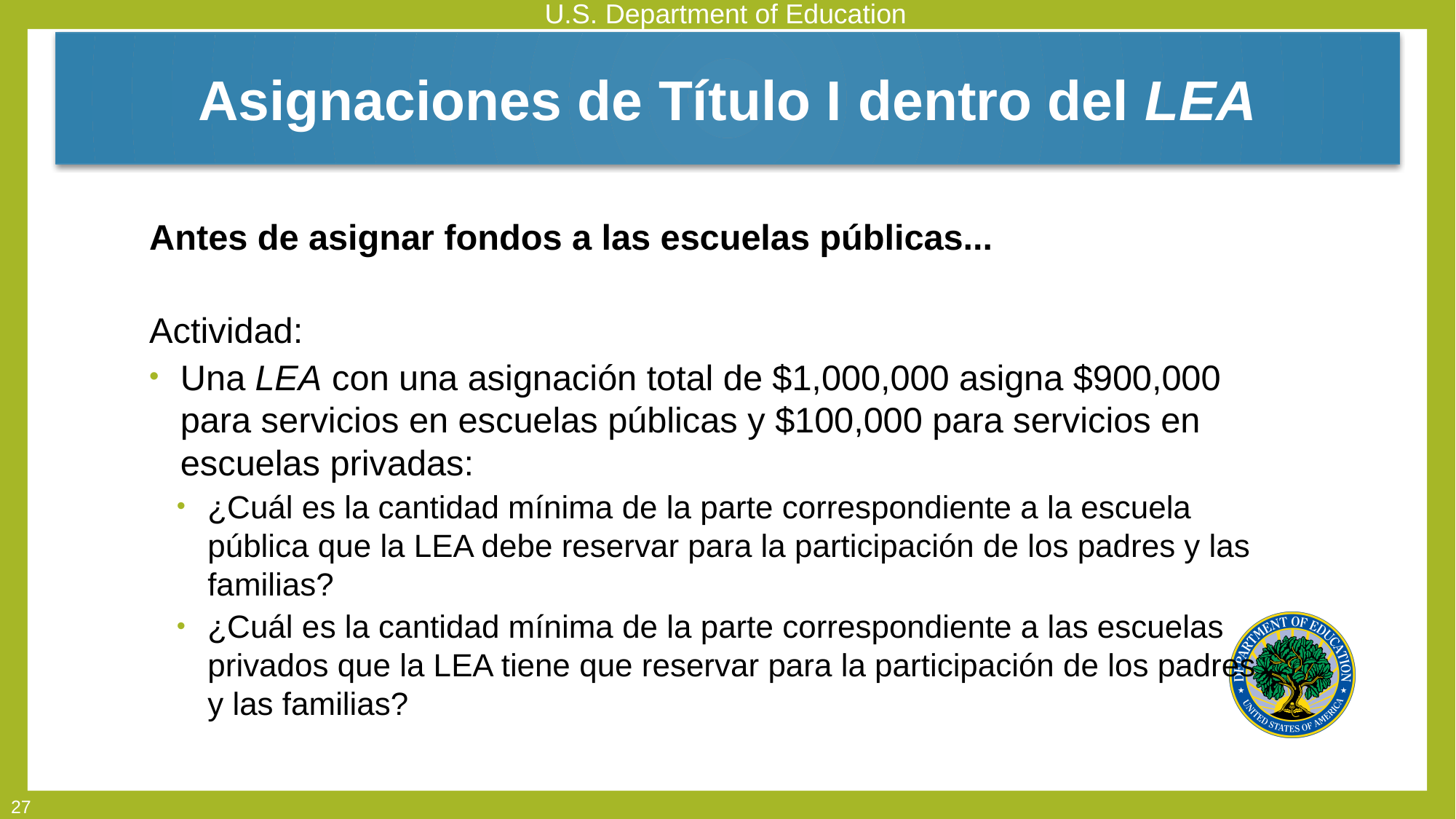

Asignaciones de Título I dentro del LEA
Antes de asignar fondos a las escuelas públicas...

Actividad:
Una LEA con una asignación total de $1,000,000 asigna $900,000 para servicios en escuelas públicas y $100,000 para servicios en escuelas privadas:
¿Cuál es la cantidad mínima de la parte correspondiente a la escuela pública que la LEA debe reservar para la participación de los padres y las familias?
¿Cuál es la cantidad mínima de la parte correspondiente a las escuelas privados que la LEA tiene que reservar para la participación de los padres y las familias?

27